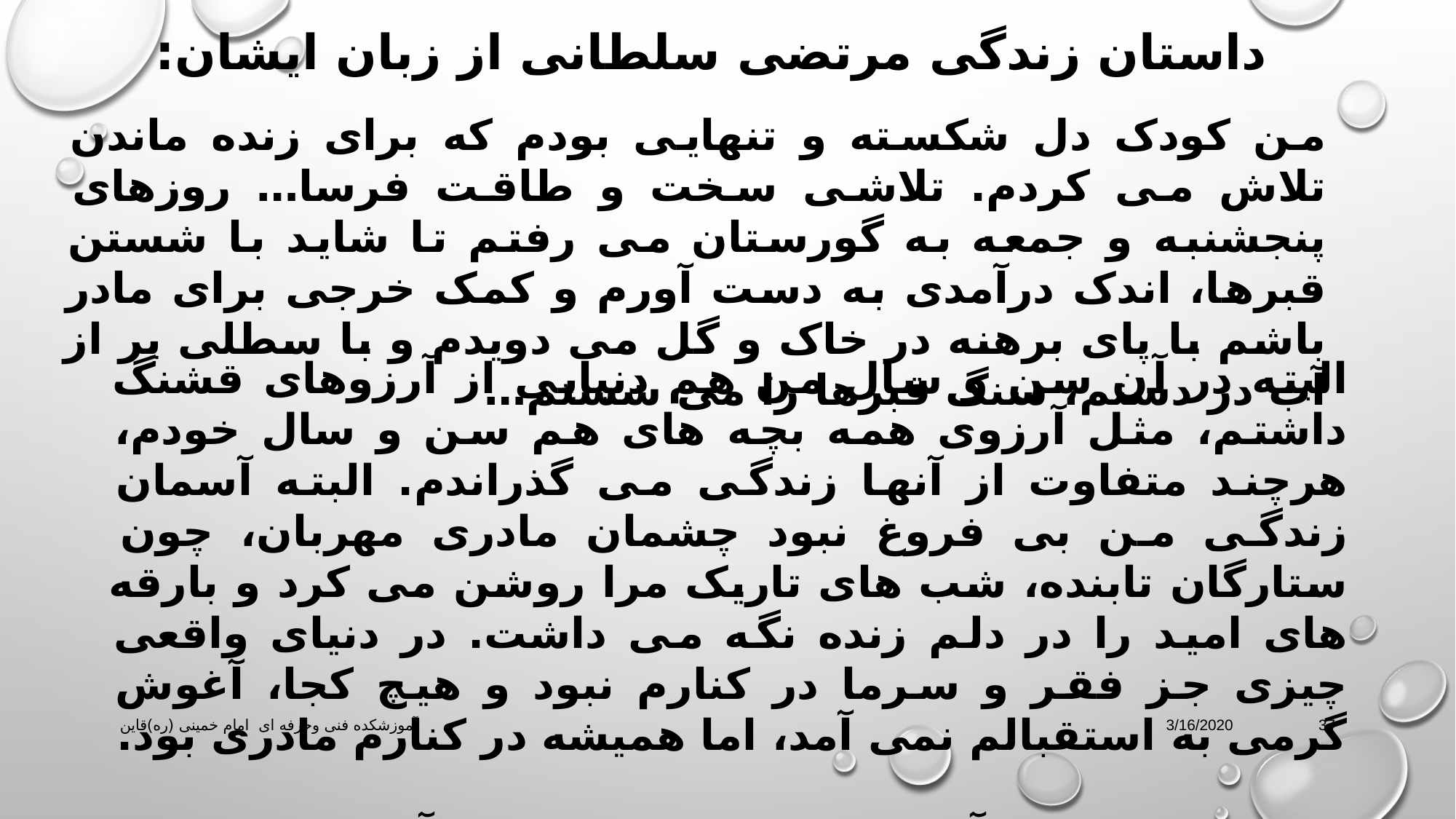

# داستان زندگی مرتضی سلطانی از زبان ایشان:
من کودک دل شکسته و تنهایی بودم که برای زنده ماندن تلاش می کردم. تلاشی سخت و طاقت فرسا… روزهای پنجشنبه و جمعه به گورستان می رفتم تا شاید با شستن قبرها، اندک درآمدی به دست آورم و کمک خرجی برای مادر باشم با پای برهنه در خاک و گل می دویدم و با سطلی پر از آب در دستم، سنگ قبرها را می شستم…
البته در آن سن و سال من هم دنیایی از آرزوهای قشنگ داشتم، مثل آرزوی همه بچه های هم سن و سال خودم، هرچند متفاوت از آنها زندگی می گذراندم. البته آسمان زندگی من بی فروغ نبود چشمان مادری مهربان، چون ستارگان تابنده، شب های تاریک مرا روشن می کرد و بارقه های امید را در دلم زنده نگه می داشت. در دنیای واقعی چیزی جز فقر و سرما در کنارم نبود و هیچ کجا، آغوش گرمی به استقبالم نمی آمد، اما همیشه در کنارم مادری بود.

 که به من درس «آدم بودن» را عاشقانه می آموخت…
آموزشکده فنی وحرفه ای  امام خمینی (ره)قاین
3/16/2020
37